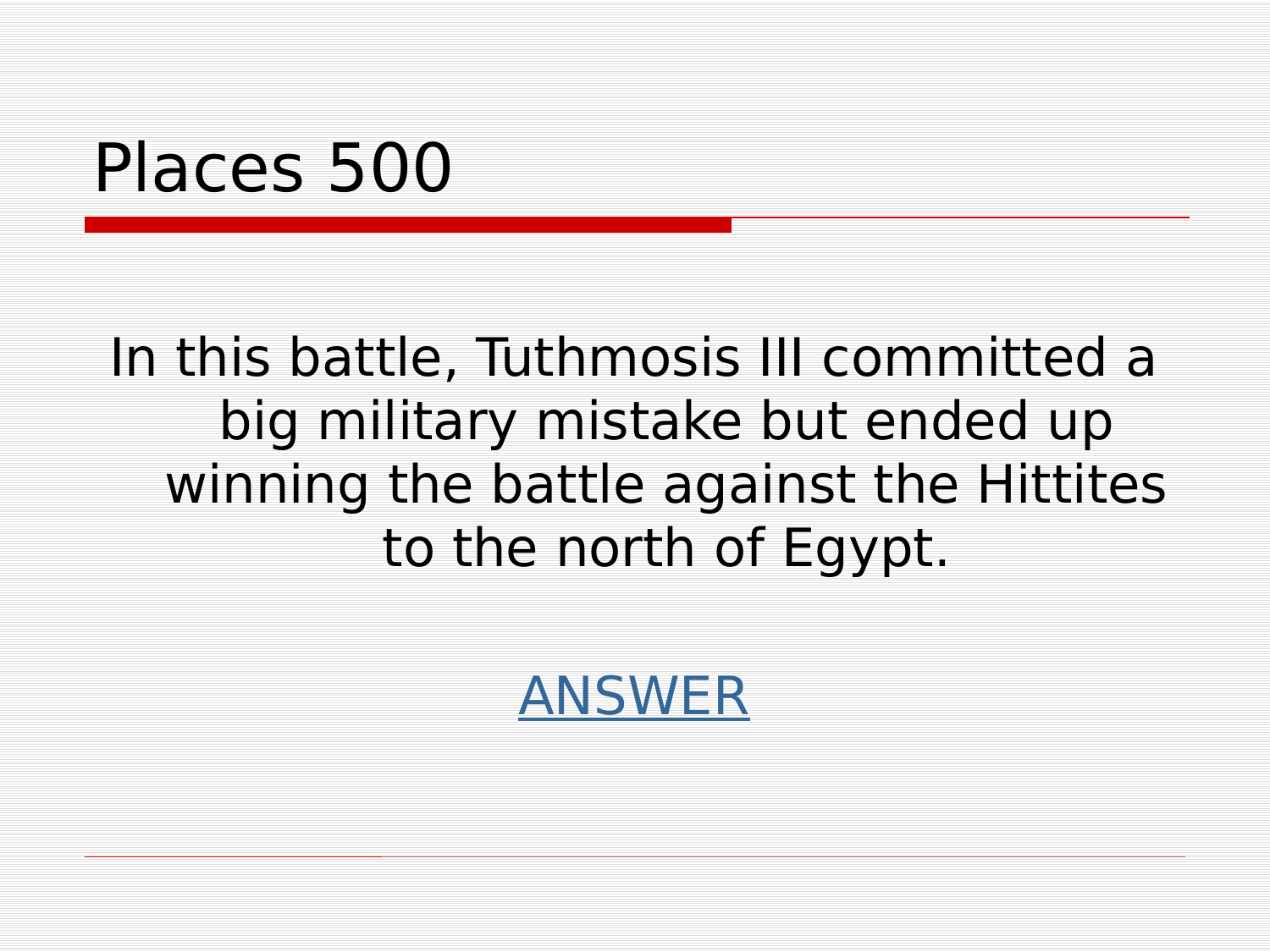

# Places 500

In this battle, Tuthmosis III committed a big military mistake but ended up winning the battle against the Hittites to the north of Egypt.

ANSWER